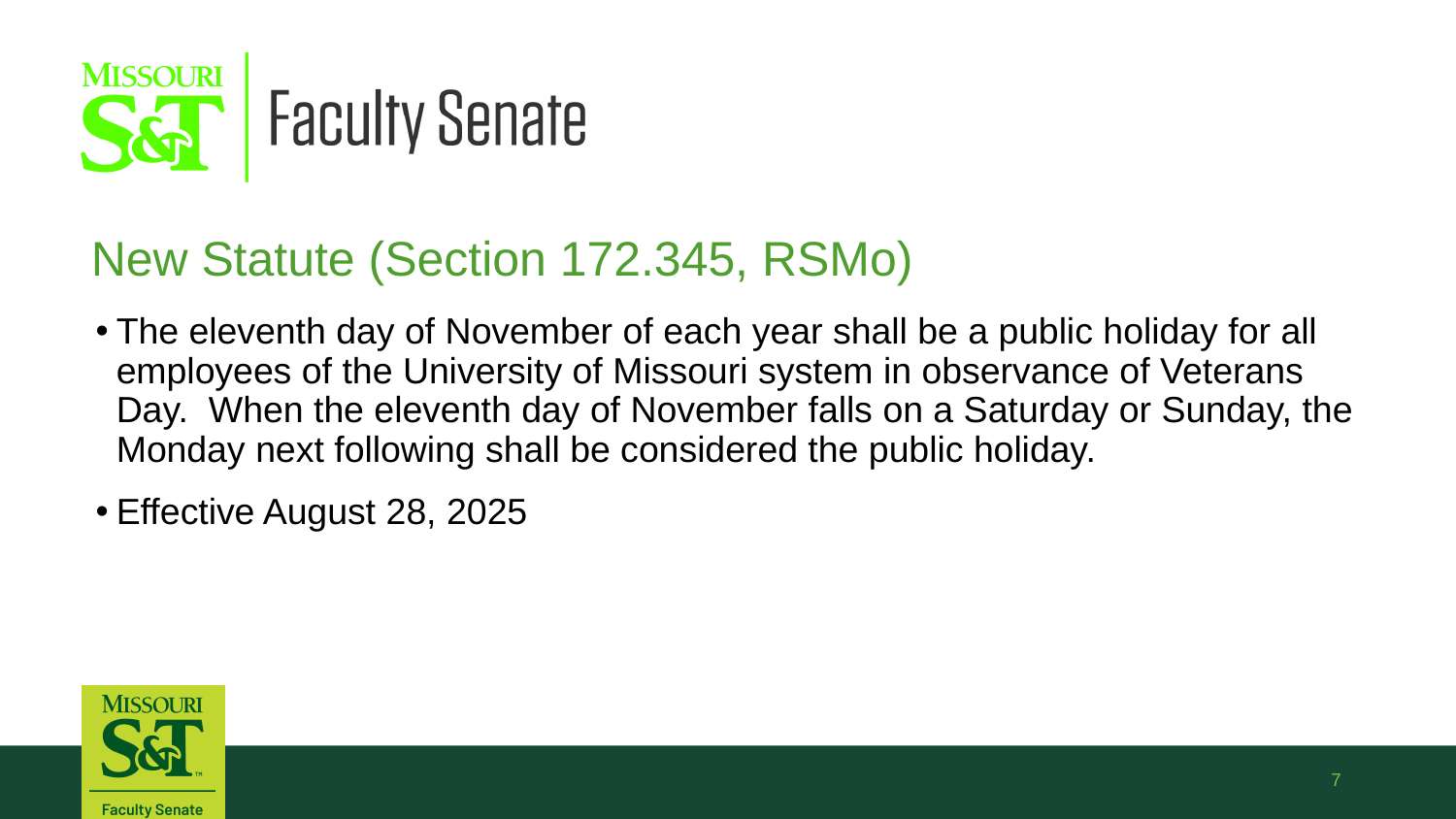

New Statute (Section 172.345, RSMo)
The eleventh day of November of each year shall be a public holiday for all employees of the University of Missouri system in observance of Veterans Day.  When the eleventh day of November falls on a Saturday or Sunday, the Monday next following shall be considered the public holiday.
Effective August 28, 2025
7